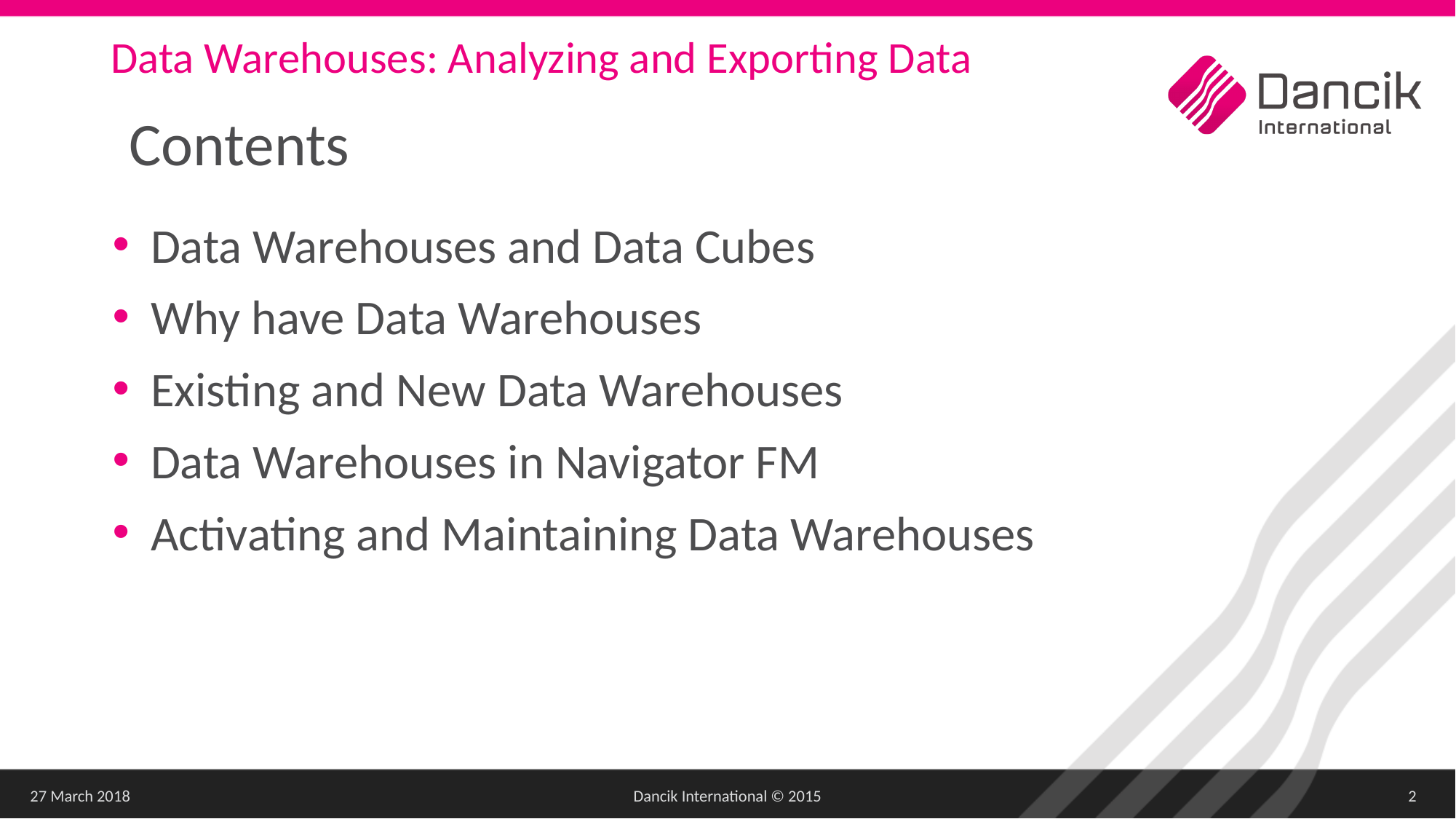

Data Warehouses: Analyzing and Exporting Data
#
Contents
Data Warehouses and Data Cubes
Why have Data Warehouses
Existing and New Data Warehouses
Data Warehouses in Navigator FM
Activating and Maintaining Data Warehouses
27 March 2018
Dancik International © 2015
2